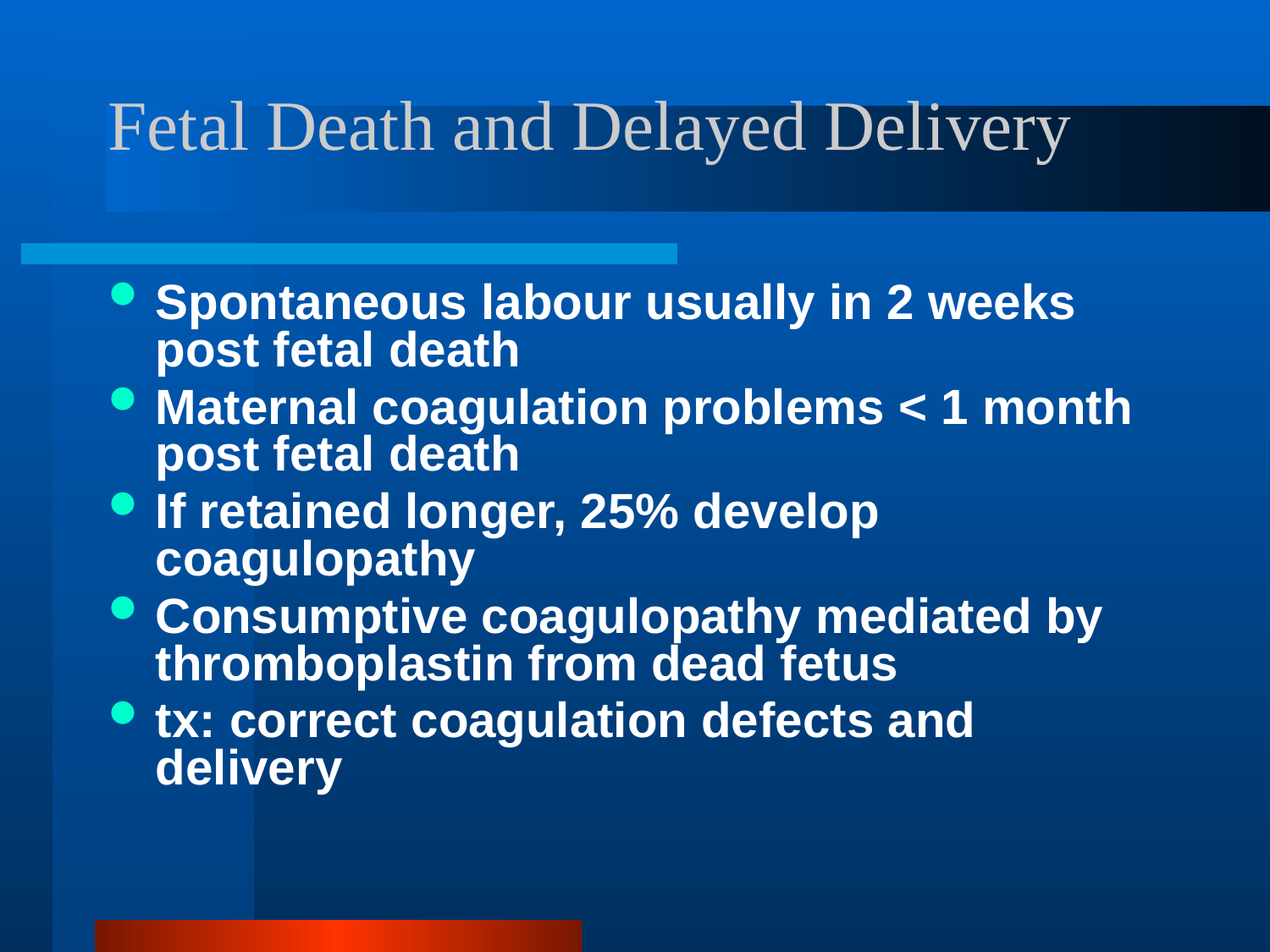

# Fetal Death and Delayed Delivery
Spontaneous labour usually in 2 weeks post fetal death
Maternal coagulation problems < 1 month post fetal death
If retained longer, 25% develop coagulopathy
Consumptive coagulopathy mediated by thromboplastin from dead fetus
tx: correct coagulation defects and delivery